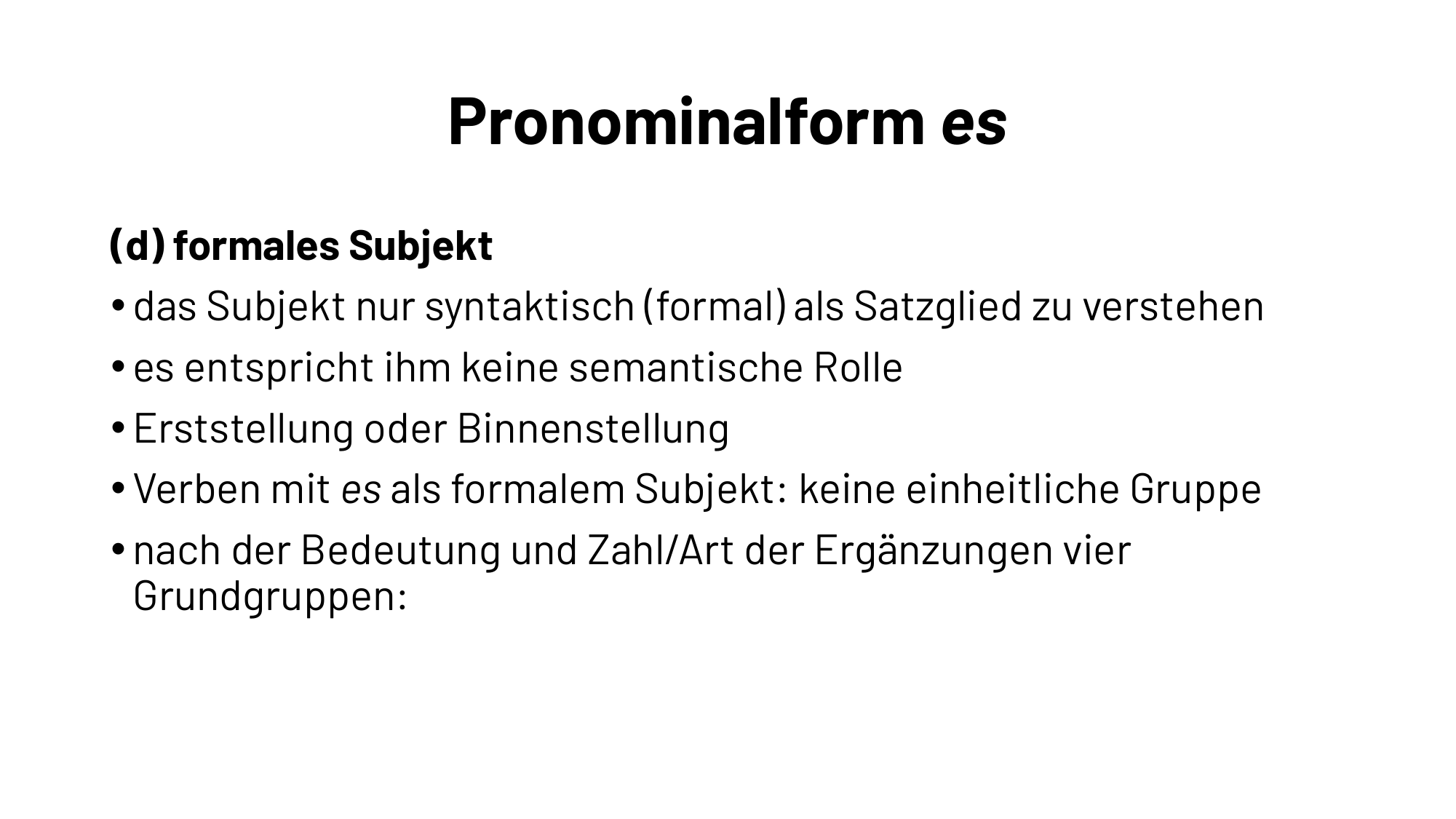

# Pronominalform es
(d) formales Subjekt
das Subjekt nur syntaktisch (formal) als Satzglied zu verstehen
es entspricht ihm keine semantische Rolle
Erststellung oder Binnenstellung
Verben mit es als formalem Subjekt: keine einheitliche Gruppe
nach der Bedeutung und Zahl/Art der Ergänzungen vier Grundgruppen: